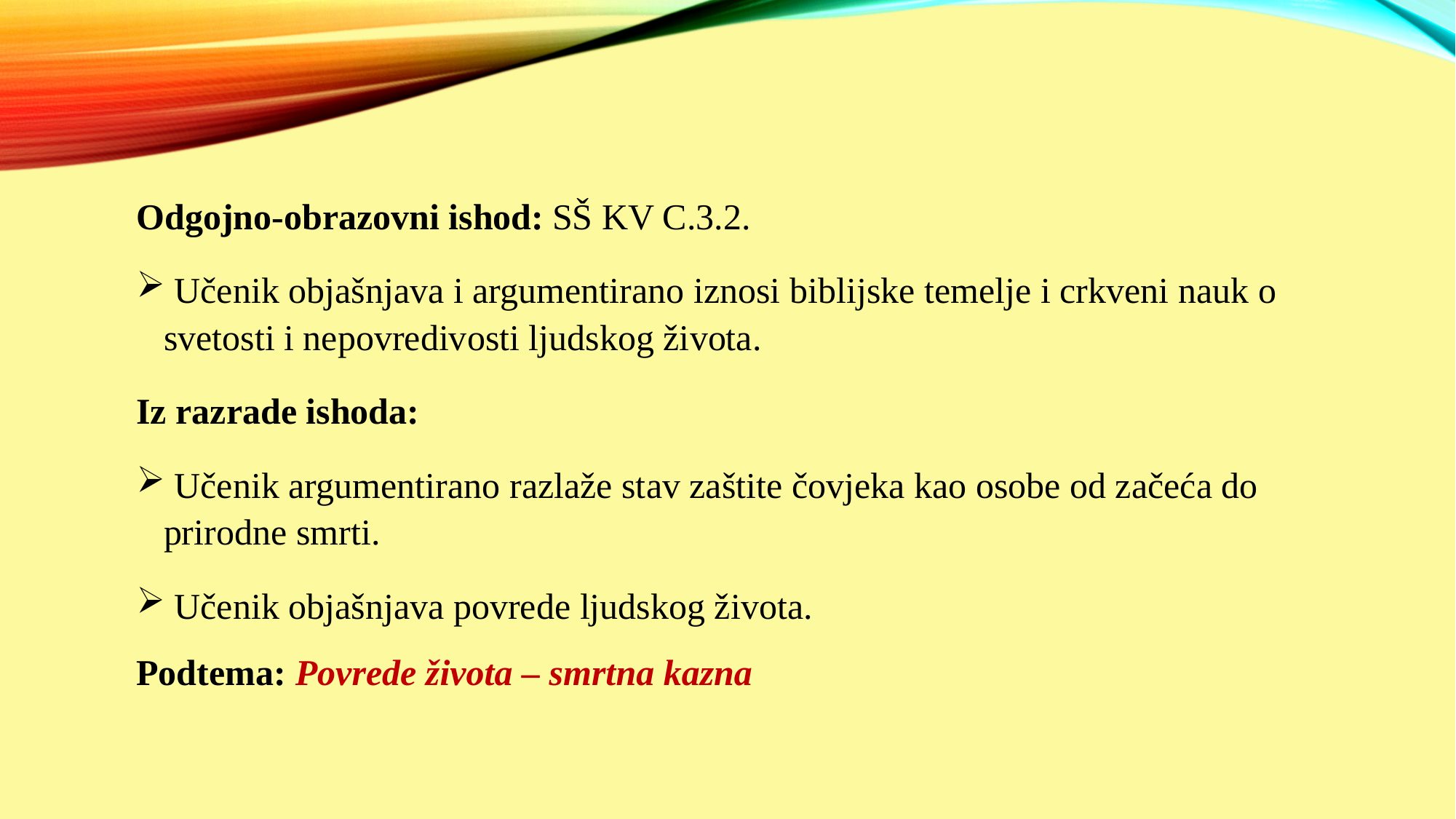

Odgojno-obrazovni ishod: SŠ KV C.3.2.
 Učenik objašnjava i argumentirano iznosi biblijske temelje i crkveni nauk o svetosti i nepovredivosti ljudskog života.
Iz razrade ishoda:
 Učenik argumentirano razlaže stav zaštite čovjeka kao osobe od začeća do prirodne smrti.
 Učenik objašnjava povrede ljudskog života.
Podtema: Povrede života – smrtna kazna